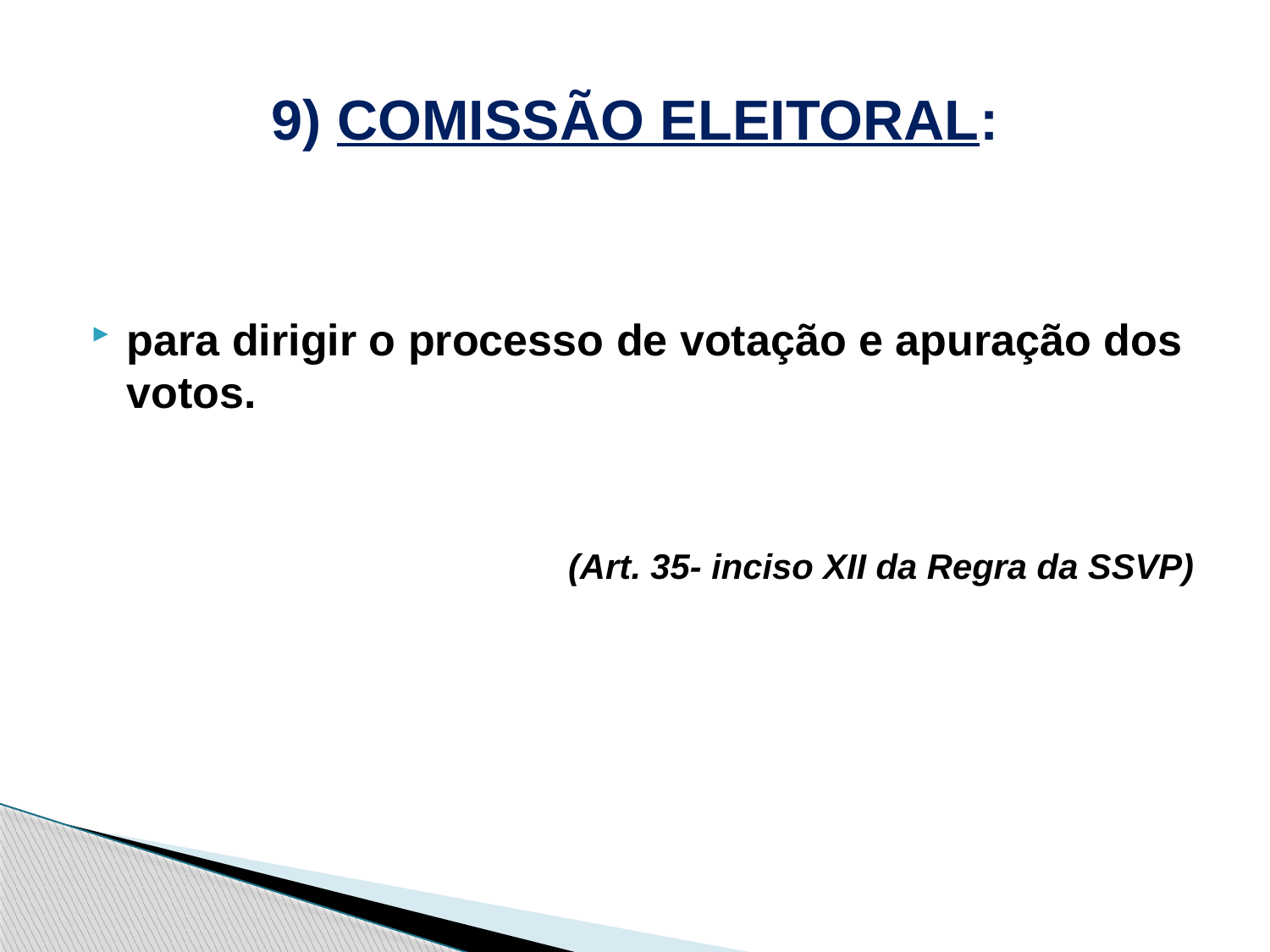

# 9) COMISSÃO ELEITORAL:
para dirigir o processo de votação e apuração dos votos.

(Art. 35- inciso XII da Regra da SSVP)